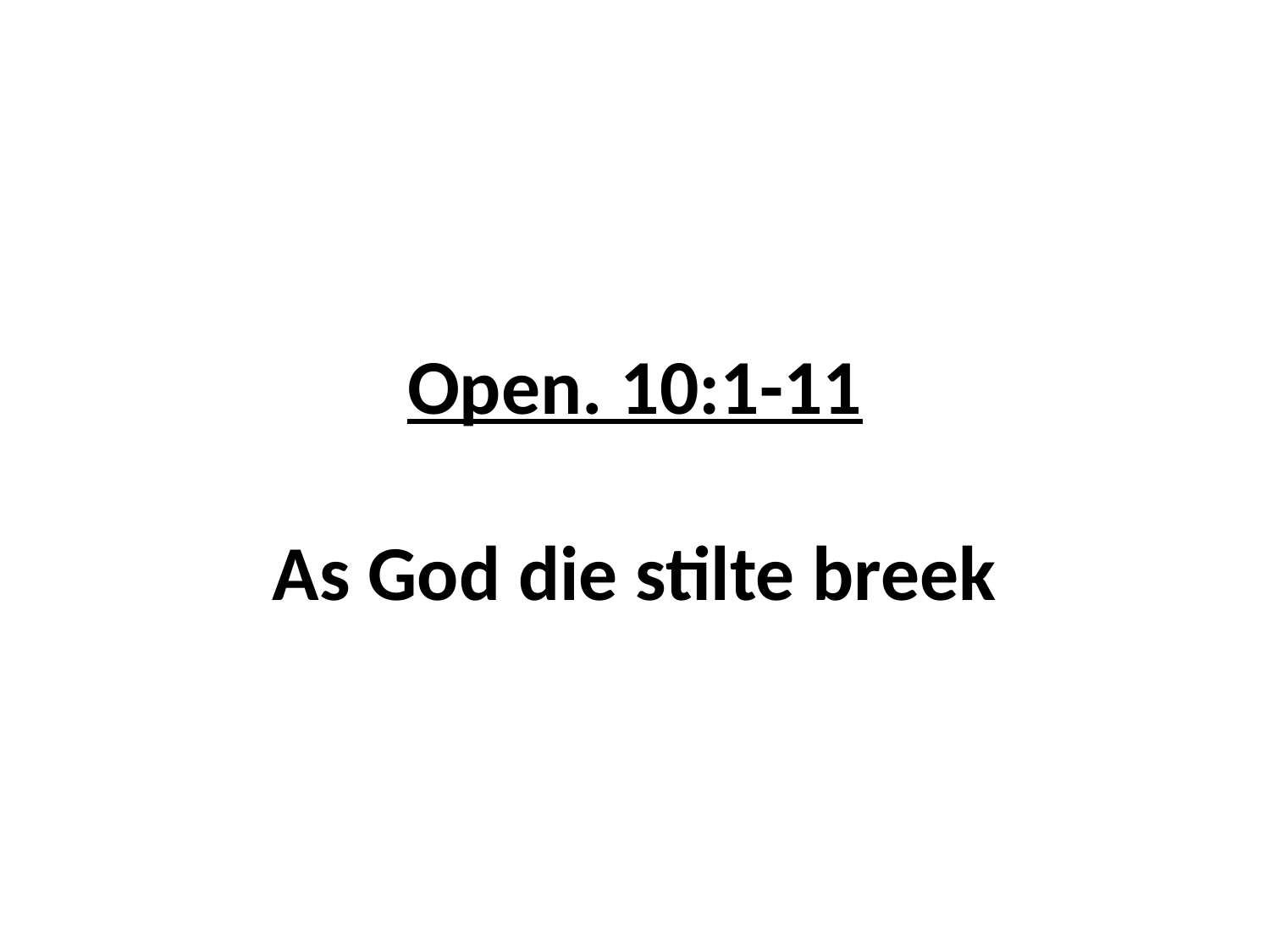

# Open. 10:1-11 As God die stilte breek